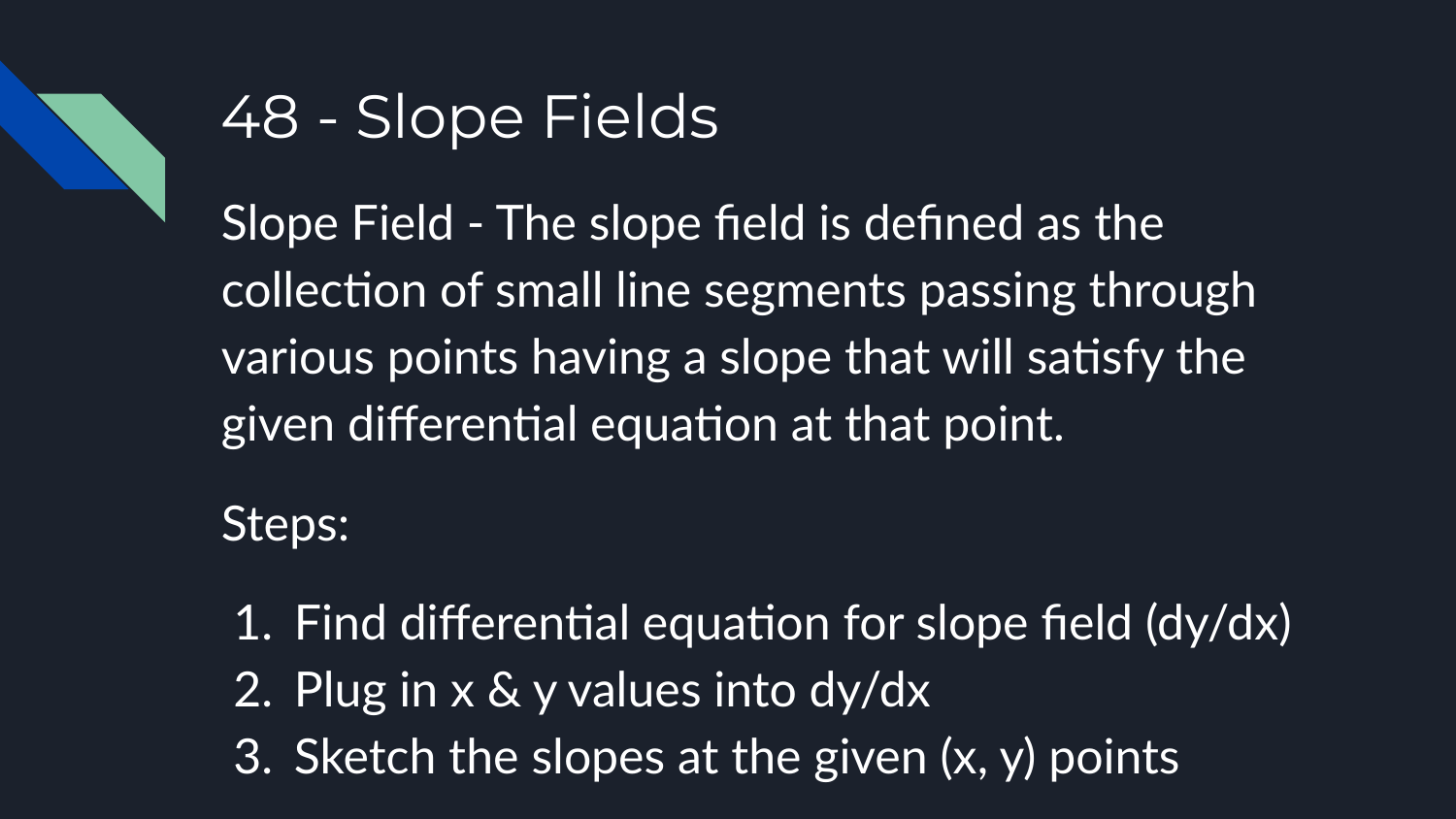

# 48 - Slope Fields
Slope Field - The slope field is defined as the collection of small line segments passing through various points having a slope that will satisfy the given differential equation at that point.
Steps:
Find differential equation for slope field (dy/dx)
Plug in x & y values into dy/dx
Sketch the slopes at the given (x, y) points